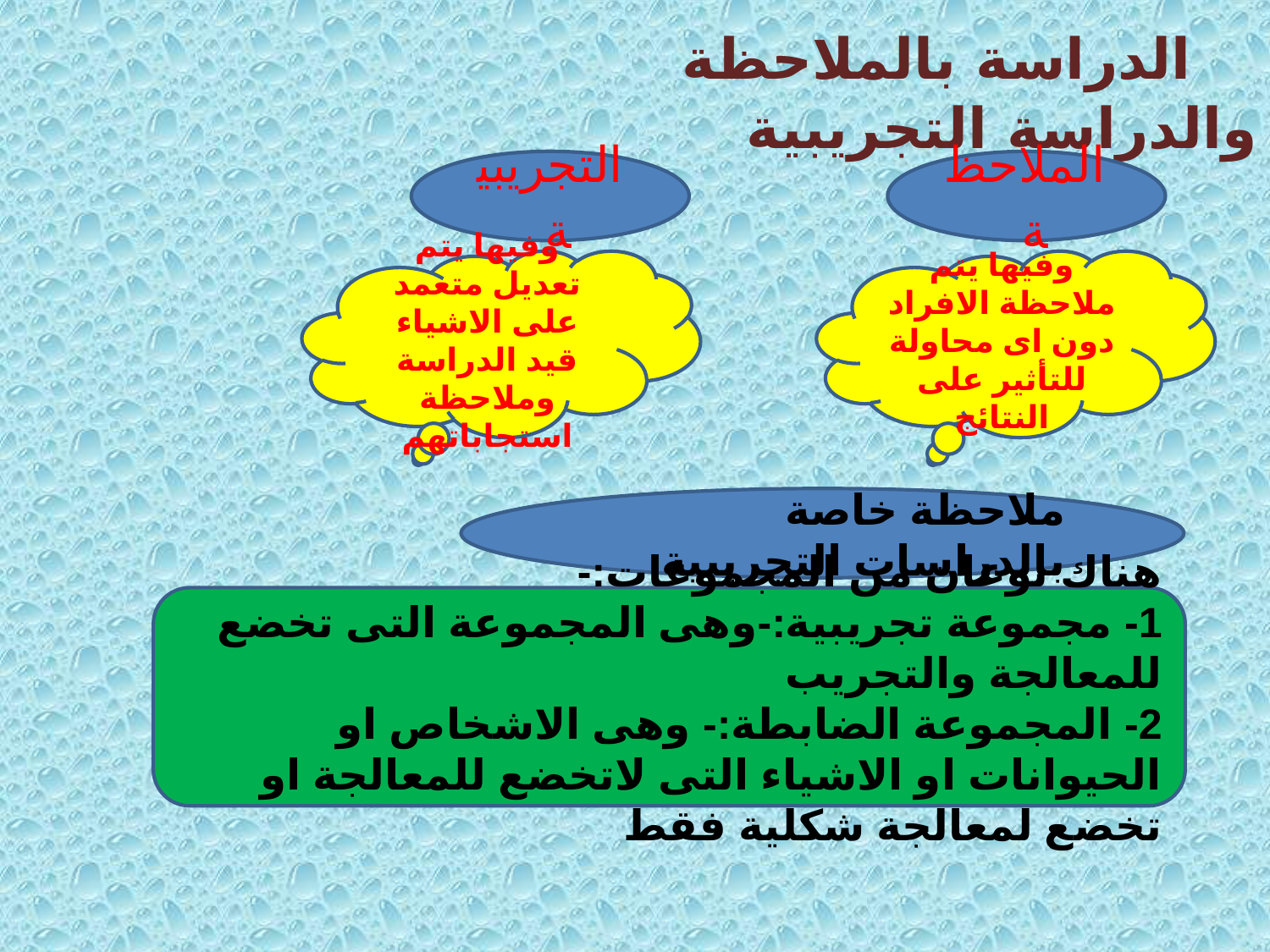

الدراسة بالملاحظة والدراسة التجريبية
التجريبية
الملاحظة
وفيها يتم تعديل متعمد على الاشياء قيد الدراسة وملاحظة استجاباتهم
وفيها يتم ملاحظة الافراد دون اى محاولة للتأثير على النتائج
ملاحظة خاصة بالدراسات التجريبية
هناك نوعان من المجموعات:-
1- مجموعة تجريبية:-وهى المجموعة التى تخضع للمعالجة والتجريب
2- المجموعة الضابطة:- وهى الاشخاص او الحيوانات او الاشياء التى لاتخضع للمعالجة او تخضع لمعالجة شكلية فقط